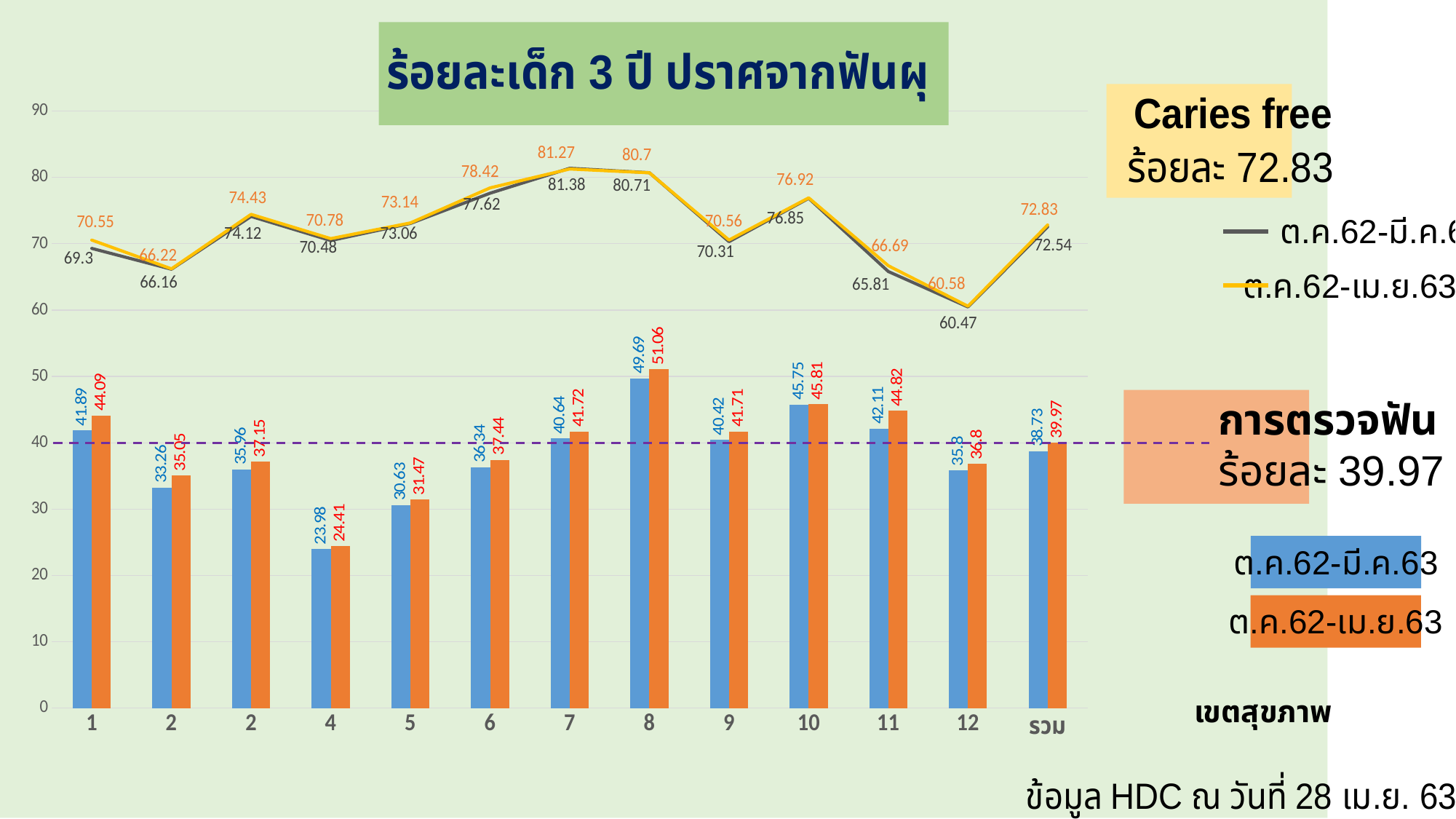

### Chart: ร้อยละเด็ก 3 ปี ปราศจากฟันผุ

| Category | ตรวจฟัน 6 เดือน | ตรวจฟัน เม.ย.63 | CF 6 เดือน | CF เม.ย.63 |
|---|---|---|---|---|
| 1 | 41.89 | 44.09 | 69.3 | 70.55 |
| 2 | 33.26 | 35.05 | 66.16 | 66.22 |
| 2 | 35.96 | 37.15 | 74.12 | 74.43 |
| 4 | 23.98 | 24.41 | 70.48 | 70.78 |
| 5 | 30.63 | 31.47 | 73.06 | 73.14 |
| 6 | 36.34 | 37.44 | 77.62 | 78.42 |
| 7 | 40.64 | 41.72 | 81.38 | 81.27 |
| 8 | 49.69 | 51.06 | 80.71 | 80.7 |
| 9 | 40.42 | 41.71 | 70.31 | 70.56 |
| 10 | 45.75 | 45.81 | 76.85 | 76.92 |
| 11 | 42.11 | 44.82 | 65.81 | 66.69 |
| 12 | 35.8 | 36.8 | 60.47 | 60.58 |
| รวม | 38.73 | 39.97 | 72.54 | 72.83 |
ต.ค.62-มี.ค.63
ต.ค.62-เม.ย.63
การตรวจฟัน
ร้อยละ 39.97
ต.ค.62-มี.ค.63
ต.ค.62-เม.ย.63
เขตสุขภาพ